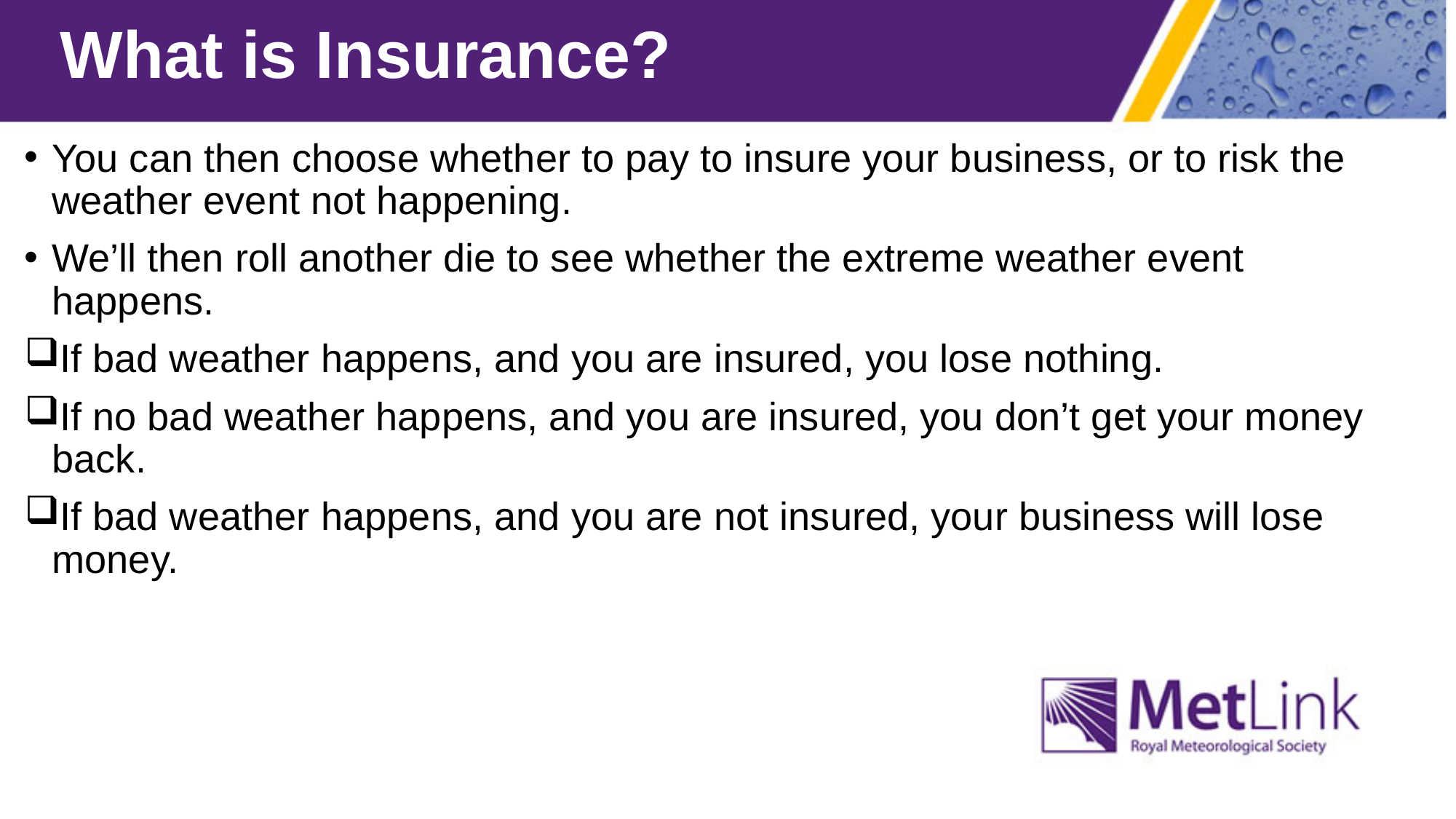

# What is Insurance?
You can then choose whether to pay to insure your business, or to risk the weather event not happening.
We’ll then roll another die to see whether the extreme weather event happens.
If bad weather happens, and you are insured, you lose nothing.
If no bad weather happens, and you are insured, you don’t get your money back.
If bad weather happens, and you are not insured, your business will lose money.